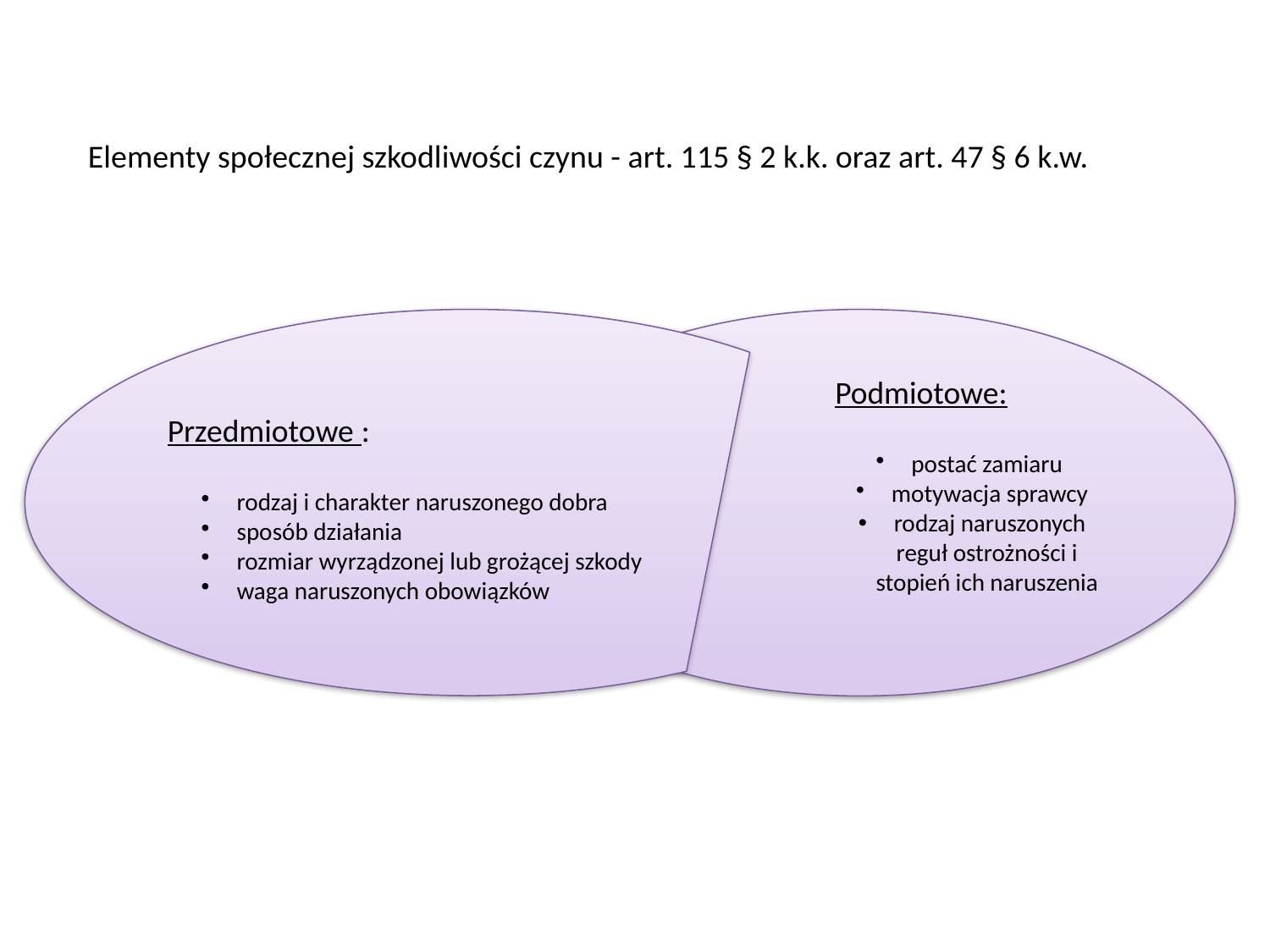

# Elementy społecznej szkodliwości czynu - art. 115 § 2 k.k. oraz art. 47 § 6 k.w.
              Podmiotowe:

 postać zamiaru
 motywacja sprawcy
 rodzaj naruszonych reguł ostrożności i stopień ich naruszenia

Przedmiotowe :

 rodzaj i charakter naruszonego dobra
 sposób działania
 rozmiar wyrządzonej lub grożącej szkody
 waga naruszonych obowiązków